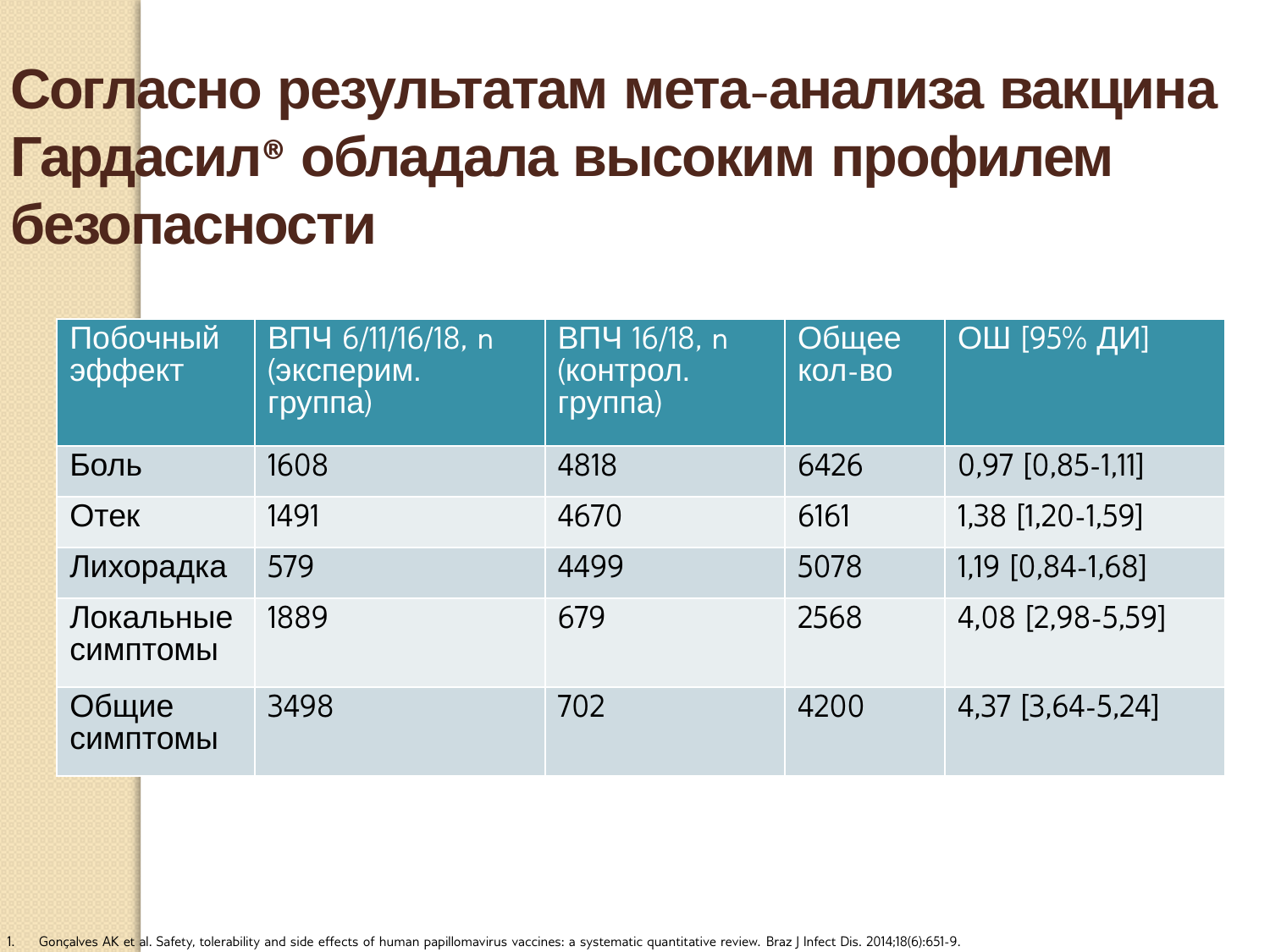

Согласно результатам мета-анализа вакцина Гардасил® обладала высоким профилем безопасности
| Побочный эффект | ВПЧ 6/11/16/18, n (эксперим. группа) | ВПЧ 16/18, n (контрол. группа) | Общее кол-во | ОШ [95% ДИ] |
| --- | --- | --- | --- | --- |
| Боль | 1608 | 4818 | 6426 | 0,97 [0,85-1,11] |
| Отек | 1491 | 4670 | 6161 | 1,38 [1,20-1,59] |
| Лихорадка | 579 | 4499 | 5078 | 1,19 [0,84-1,68] |
| Локальные симптомы | 1889 | 679 | 2568 | 4,08 [2,98-5,59] |
| Общие симптомы | 3498 | 702 | 4200 | 4,37 [3,64-5,24] |

Gonçalves AK et al. Safety, tolerability and side effects of human papillomavirus vaccines: a systematic quantitative review. Braz J Infect Dis. 2014;18(6):651-9.